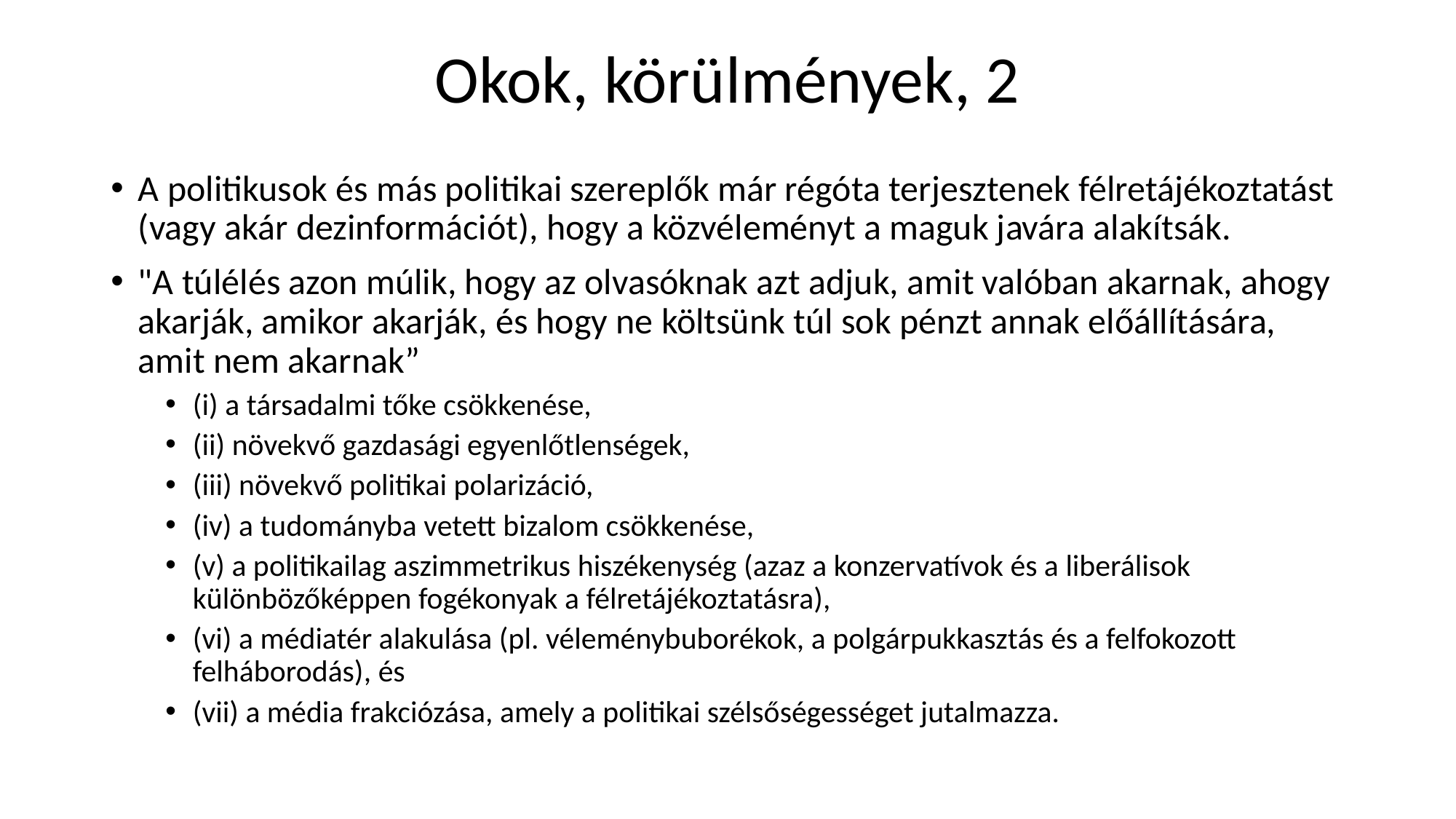

# Okok, körülmények, 2
A politikusok és más politikai szereplők már régóta terjesztenek félretájékoztatást (vagy akár dezinformációt), hogy a közvéleményt a maguk javára alakítsák.
"A túlélés azon múlik, hogy az olvasóknak azt adjuk, amit valóban akarnak, ahogy akarják, amikor akarják, és hogy ne költsünk túl sok pénzt annak előállítására, amit nem akarnak”
(i) a társadalmi tőke csökkenése,
(ii) növekvő gazdasági egyenlőtlenségek,
(iii) növekvő politikai polarizáció,
(iv) a tudományba vetett bizalom csökkenése,
(v) a politikailag aszimmetrikus hiszékenység (azaz a konzervatívok és a liberálisok különbözőképpen fogékonyak a félretájékoztatásra),
(vi) a médiatér alakulása (pl. véleménybuborékok, a polgárpukkasztás és a felfokozott felháborodás), és
(vii) a média frakciózása, amely a politikai szélsőségességet jutalmazza.